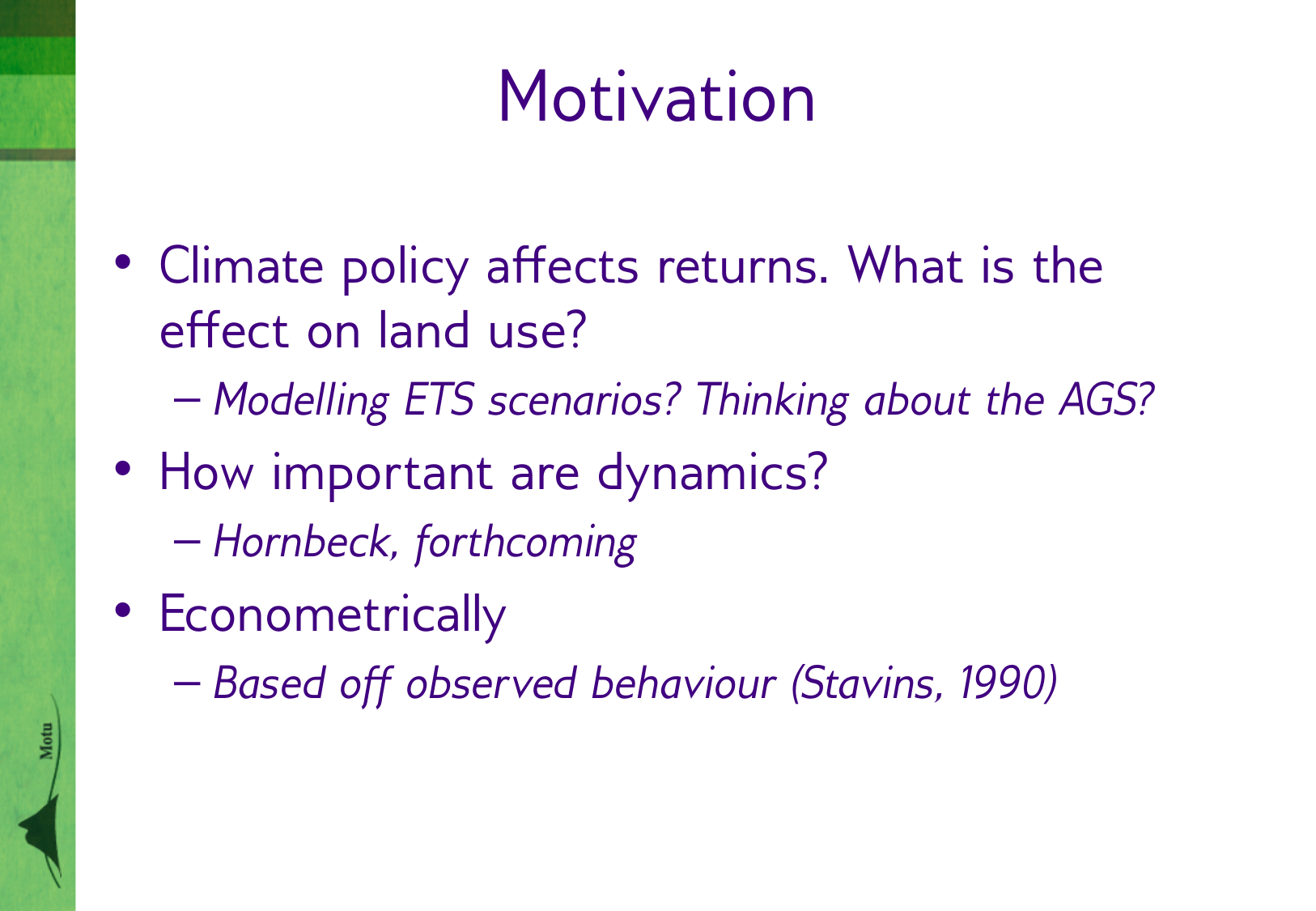

# Motivation
Climate policy affects returns. What is the effect on land use?
Modelling ETS scenarios? Thinking about the AGS?
How important are dynamics?
Hornbeck, forthcoming
Econometrically
Based off observed behaviour (Stavins, 1990)